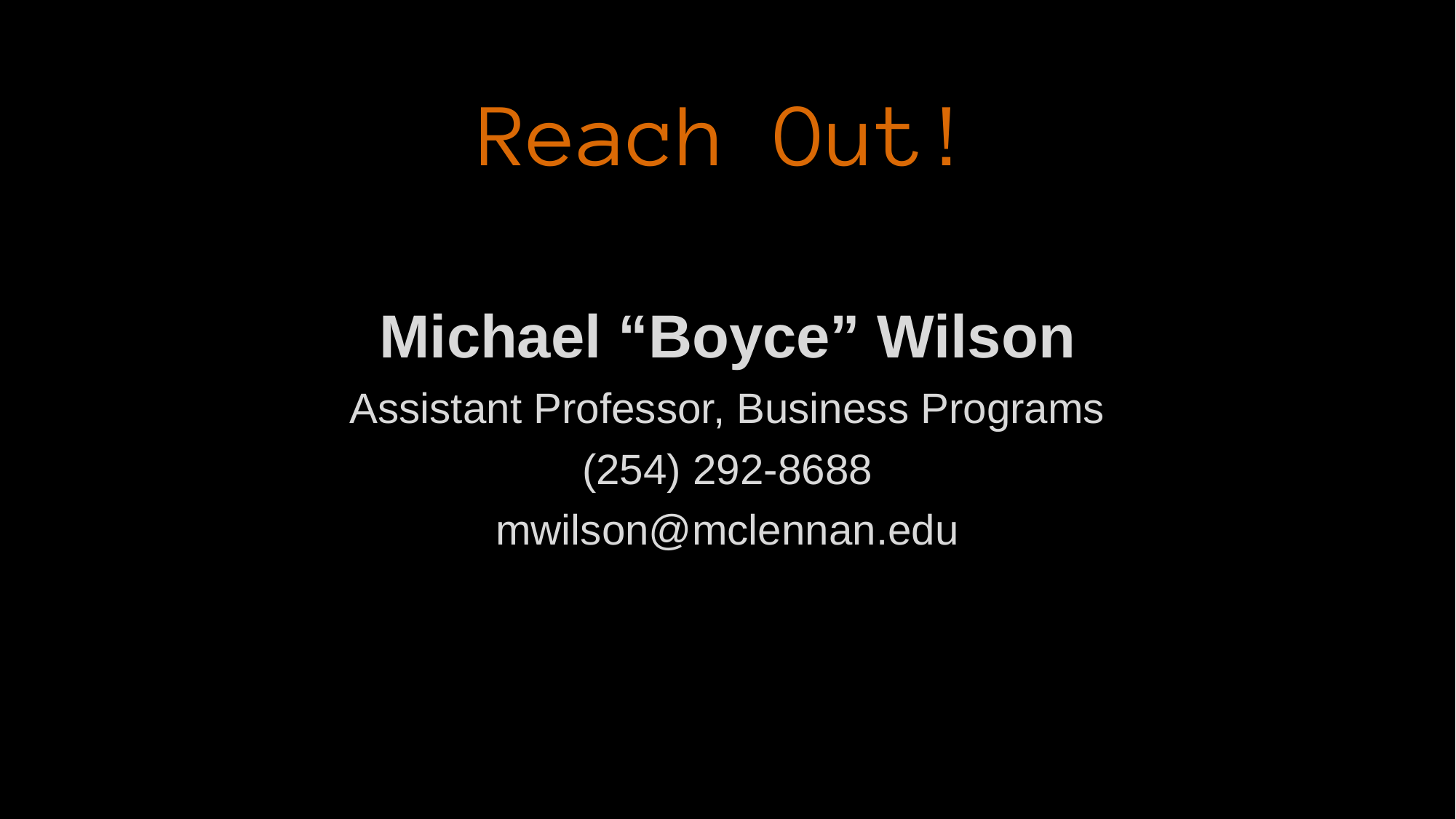

# Reach Out!
Michael “Boyce” Wilson
Assistant Professor, Business Programs
(254) 292-8688
mwilson@mclennan.edu